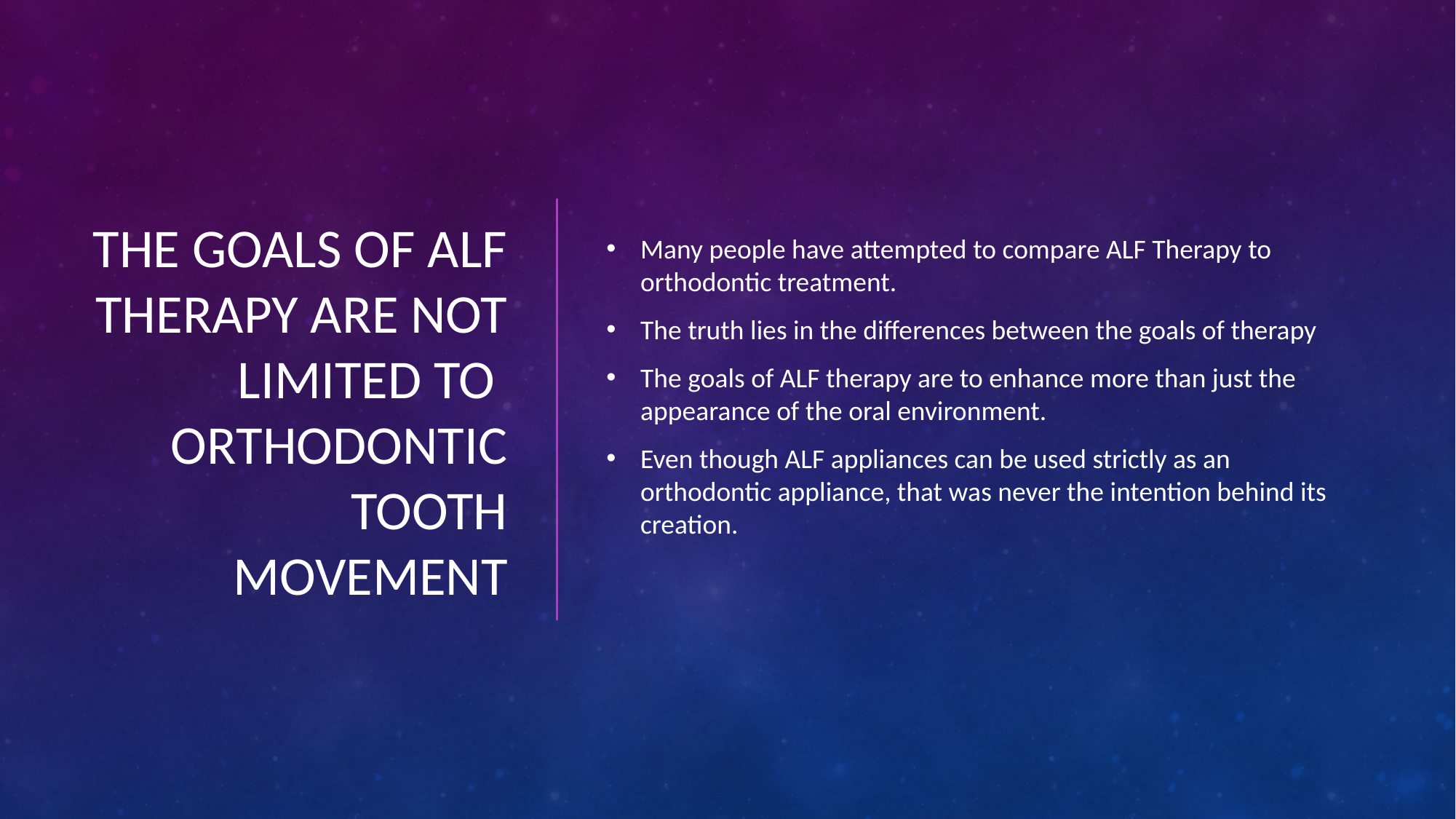

# The goals of ALF Therapy are not limited to  orthodontic tooth movement
Many people have attempted to compare ALF Therapy to orthodontic treatment.
The truth lies in the differences between the goals of therapy
The goals of ALF therapy are to enhance more than just the appearance of the oral environment.
Even though ALF appliances can be used strictly as an orthodontic appliance, that was never the intention behind its creation.